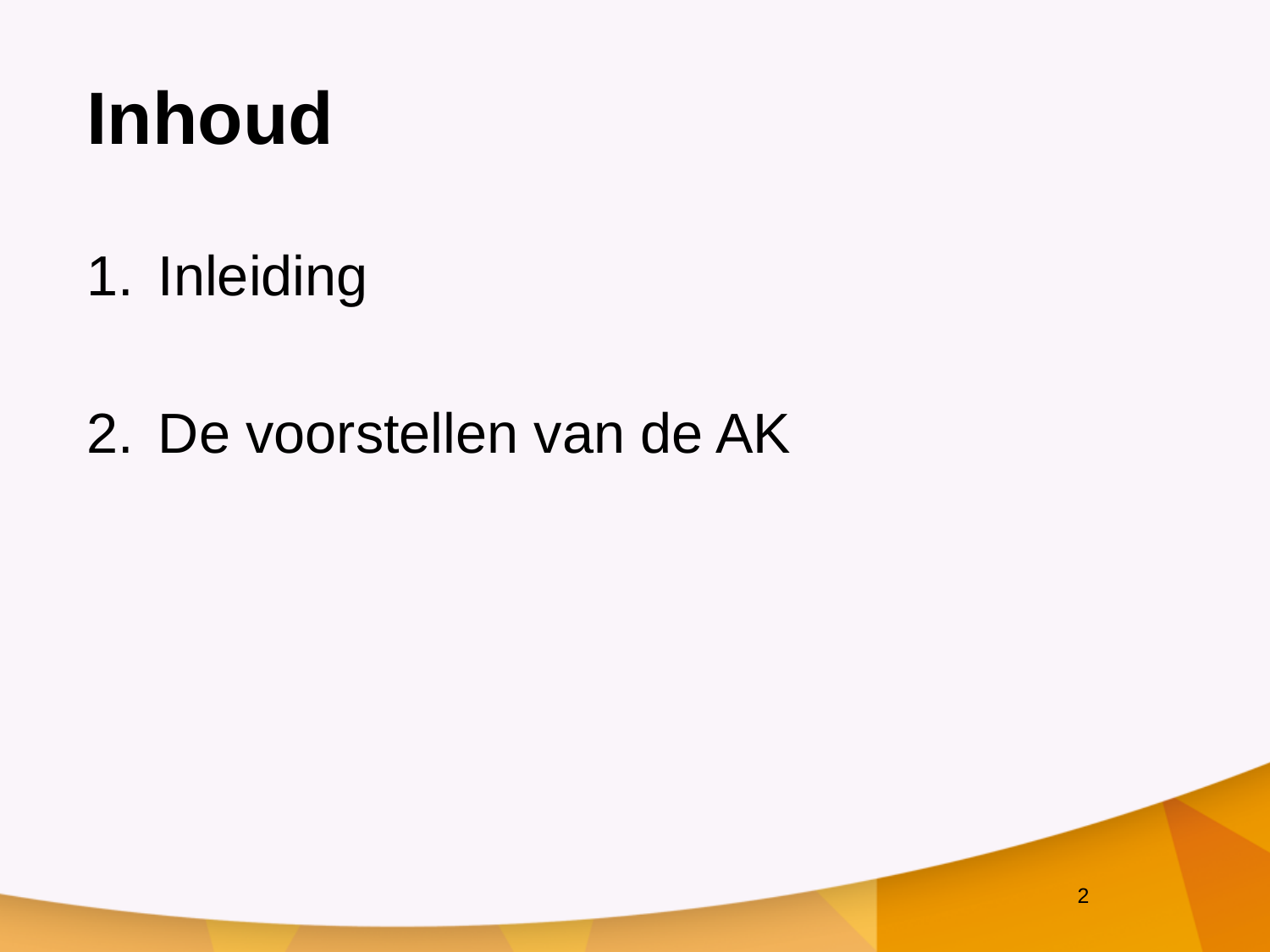

# Inhoud
Inleiding

De voorstellen van de AK